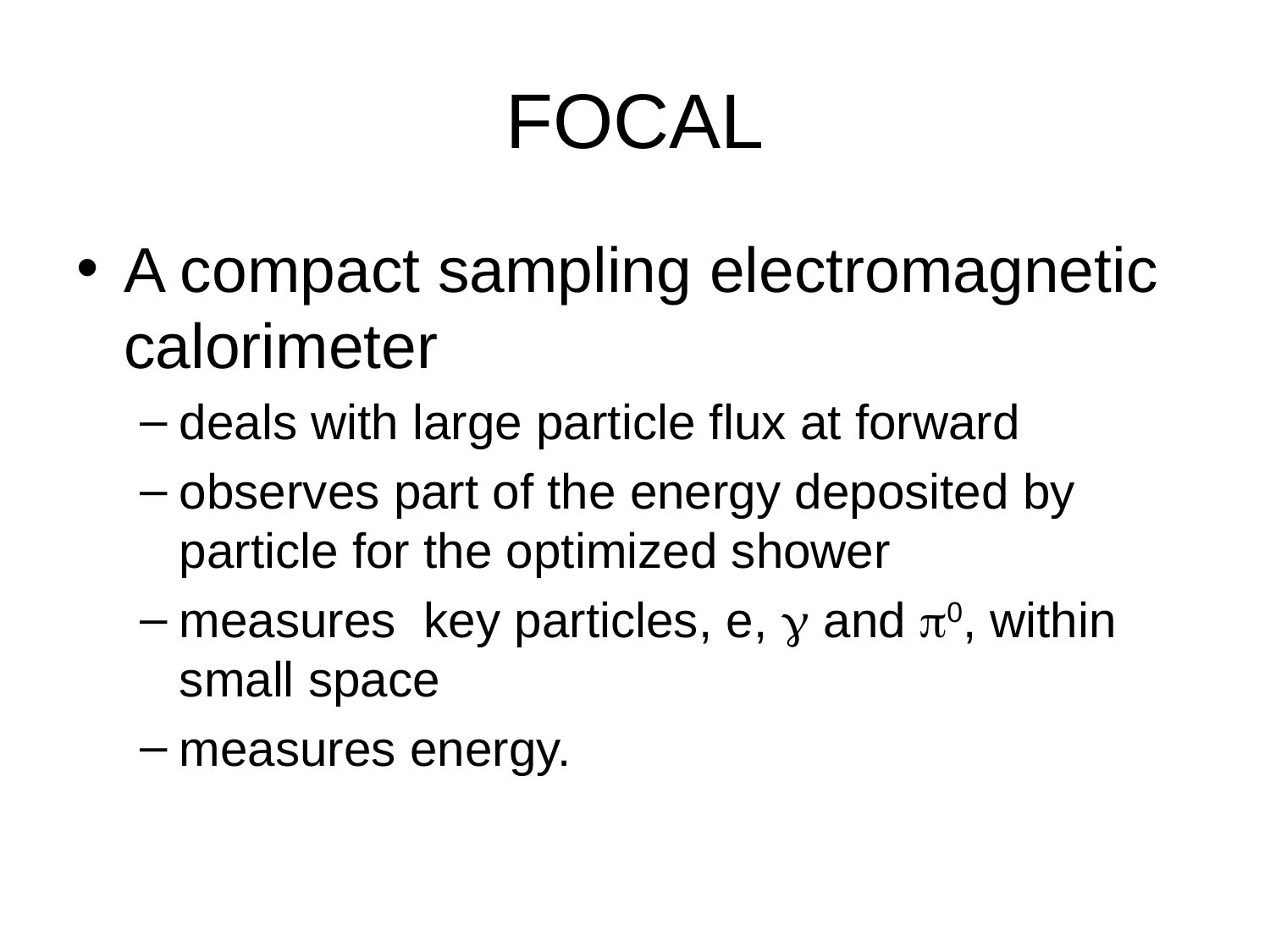

# FOCAL
A compact sampling electromagnetic calorimeter
deals with large particle flux at forward
observes part of the energy deposited by particle for the optimized shower
measures  key particles, e, γ and π0, within small space
measures energy.